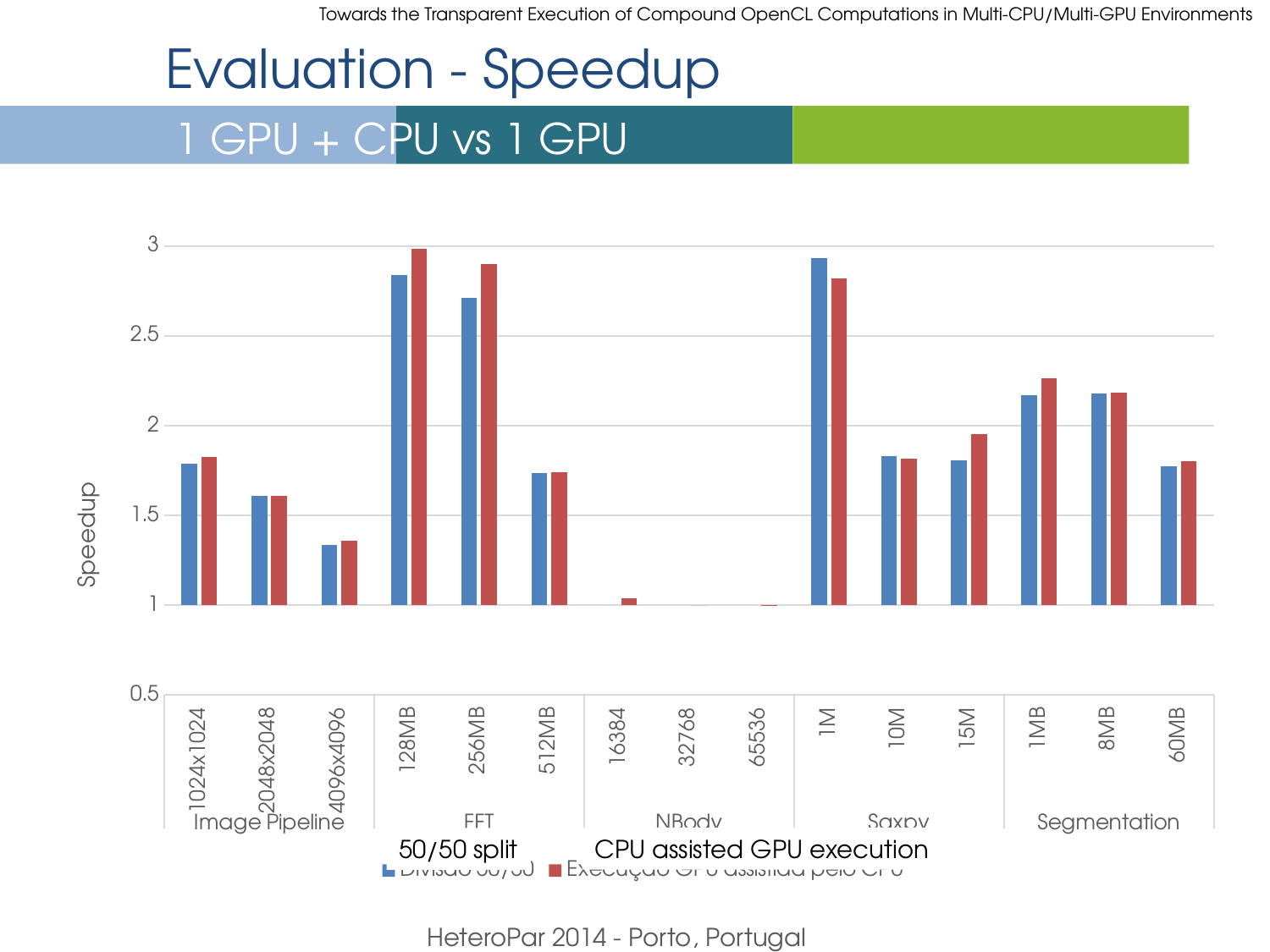

Towards the Transparent Execution of Compound OpenCL Computations in Multi-CPU/Multi-GPU Environments
# Evaluation - Speedup
1 GPU + CPU vs 1 GPU

### Chart

| Category | Divisão 50/50 | Execução GPU assistida pelo CPU |
|---|---|---|
| 1024x1024 | 1.788526423965732 | 1.827568582261542 |
| 2048x2048 | 1.609751633161864 | 1.609710992874229 |
| 4096x4096 | 1.334058742236272 | 1.35730101010101 |
| 128MB | 2.840750432787149 | 2.983669637873584 |
| 256MB | 2.71262326942918 | 2.899415264669676 |
| 512MB | 1.73438996183422 | 1.741686006090694 |
| 16384 | None | 1.039791003529892 |
| 32768 | None | 1.000088626292467 |
| 65536 | None | 1.000196197688791 |
| 1M | 2.93383835550248 | 2.818008950145117 |
| 10M | 1.829283856084032 | 1.817379409892985 |
| 15M | 1.806092246367111 | 1.952710870013857 |
| 1MB | 2.170943785909675 | 2.264059828203005 |
| 8MB | 2.177914946794411 | 2.185529165874977 |
| 60MB | 1.772134033560387 | 1.800821481448732 |
CPU assisted GPU execution
50/50 split
21
HeteroPar 2014 - Porto, Portugal